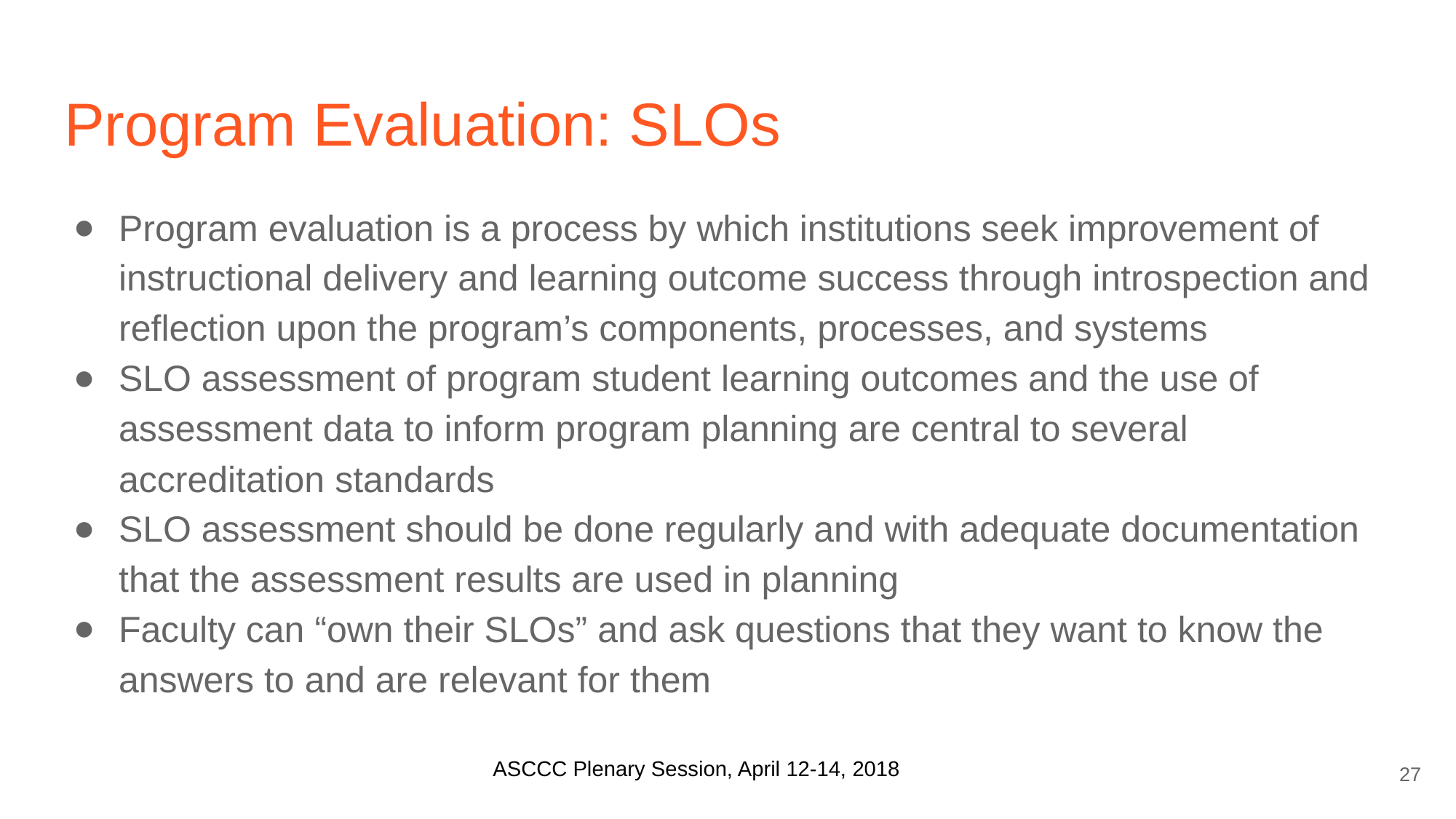

# Program Evaluation: SLOs
Program evaluation is a process by which institutions seek improvement of instructional delivery and learning outcome success through introspection and reflection upon the program’s components, processes, and systems
SLO assessment of program student learning outcomes and the use of assessment data to inform program planning are central to several accreditation standards
SLO assessment should be done regularly and with adequate documentation that the assessment results are used in planning
Faculty can “own their SLOs” and ask questions that they want to know the answers to and are relevant for them
27
ASCCC Plenary Session, April 12-14, 2018